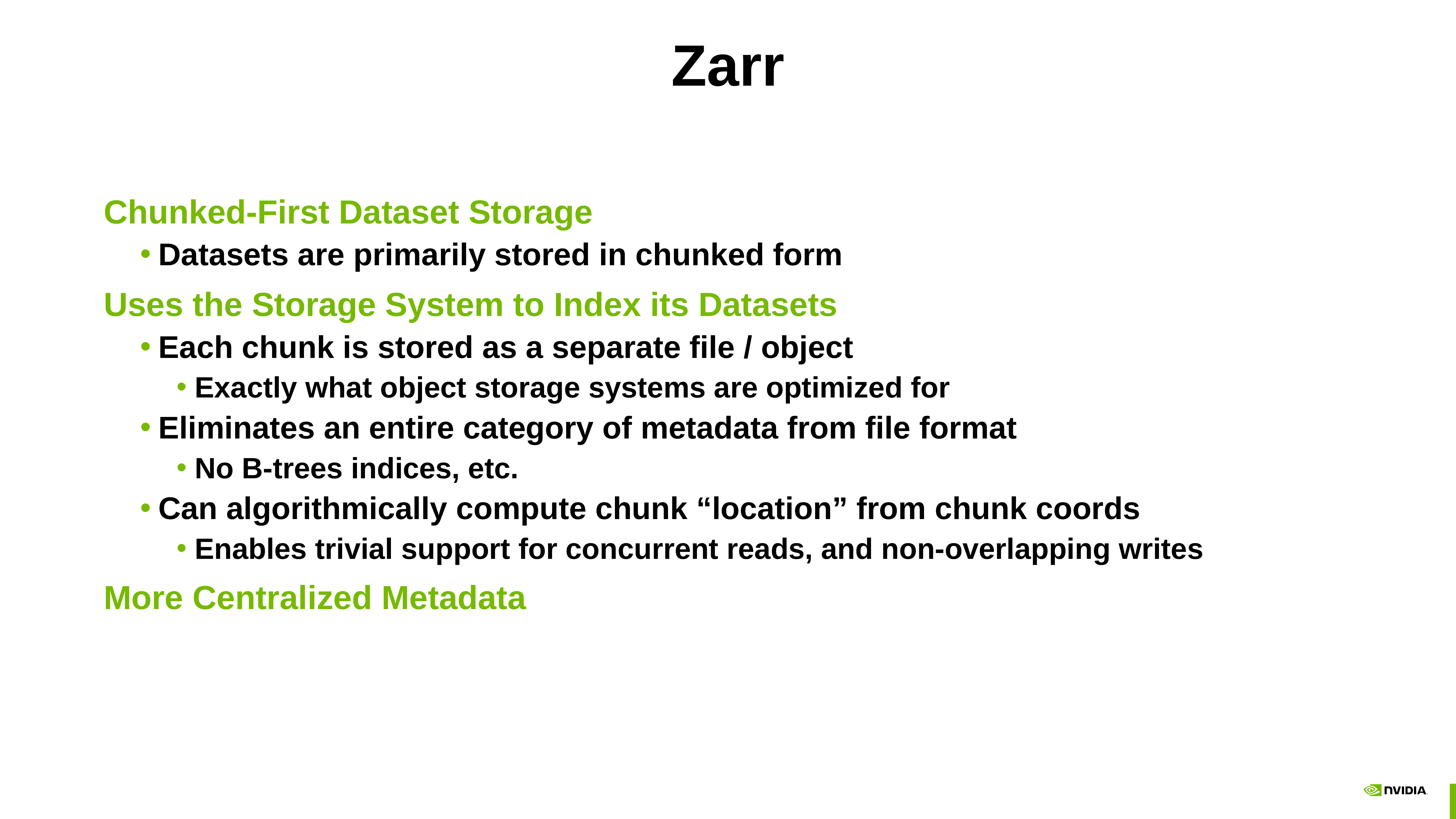

# Zarr
Chunked-First Dataset Storage
Datasets are primarily stored in chunked form
Uses the Storage System to Index its Datasets
Each chunk is stored as a separate file / object
Exactly what object storage systems are optimized for
Eliminates an entire category of metadata from file format
No B-trees indices, etc.
Can algorithmically compute chunk “location” from chunk coords
Enables trivial support for concurrent reads, and non-overlapping writes
More Centralized Metadata